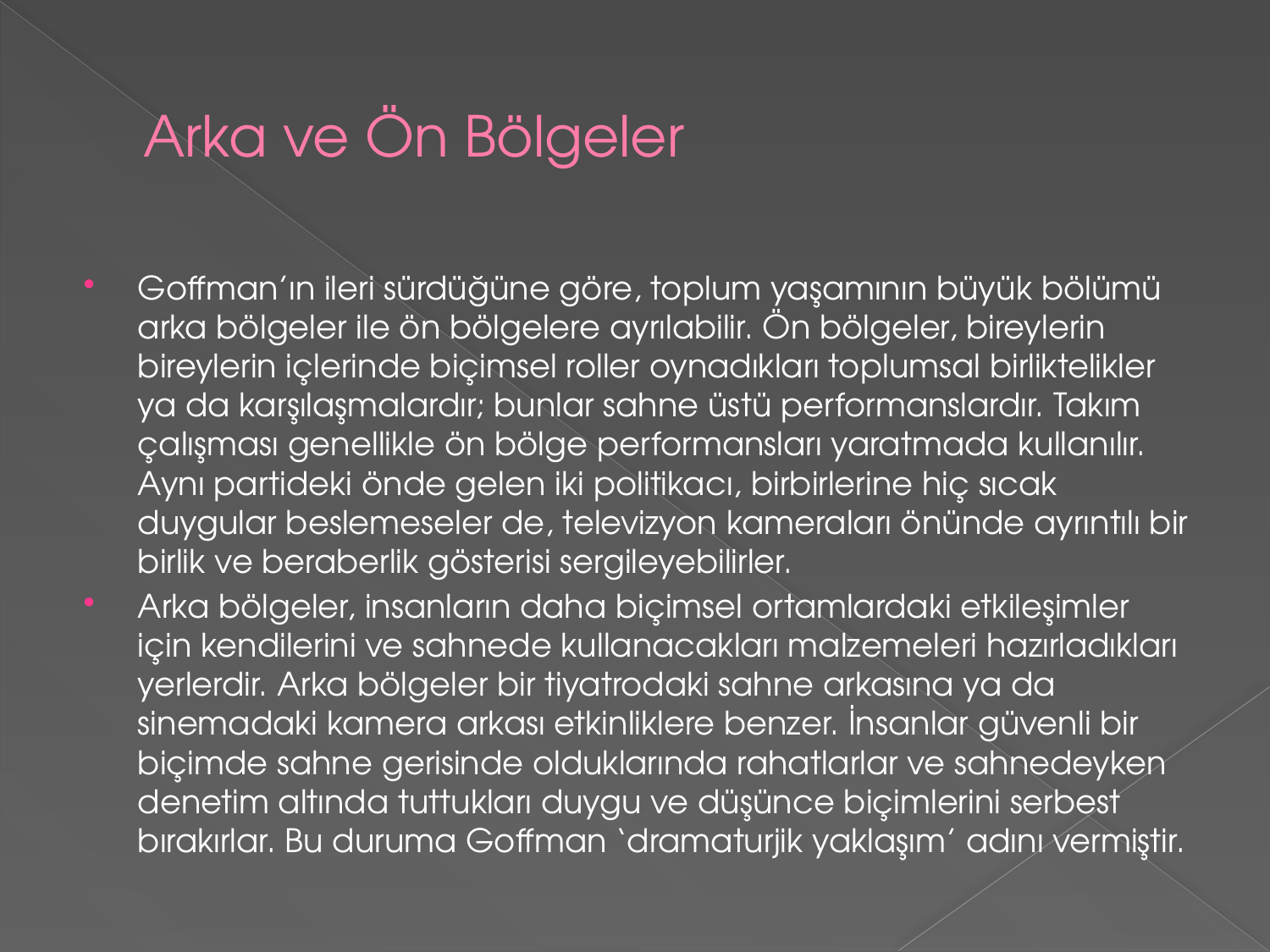

# Arka ve Ön Bölgeler
Goffman’ın ileri sürdüğüne göre, toplum yaşamının büyük bölümü arka bölgeler ile ön bölgelere ayrılabilir. Ön bölgeler, bireylerin bireylerin içlerinde biçimsel roller oynadıkları toplumsal birliktelikler ya da karşılaşmalardır; bunlar sahne üstü performanslardır. Takım çalışması genellikle ön bölge performansları yaratmada kullanılır. Aynı partideki önde gelen iki politikacı, birbirlerine hiç sıcak duygular beslemeseler de, televizyon kameraları önünde ayrıntılı bir birlik ve beraberlik gösterisi sergileyebilirler.
Arka bölgeler, insanların daha biçimsel ortamlardaki etkileşimler için kendilerini ve sahnede kullanacakları malzemeleri hazırladıkları yerlerdir. Arka bölgeler bir tiyatrodaki sahne arkasına ya da sinemadaki kamera arkası etkinliklere benzer. İnsanlar güvenli bir biçimde sahne gerisinde olduklarında rahatlarlar ve sahnedeyken denetim altında tuttukları duygu ve düşünce biçimlerini serbest bırakırlar. Bu duruma Goffman ‘dramaturjik yaklaşım’ adını vermiştir.